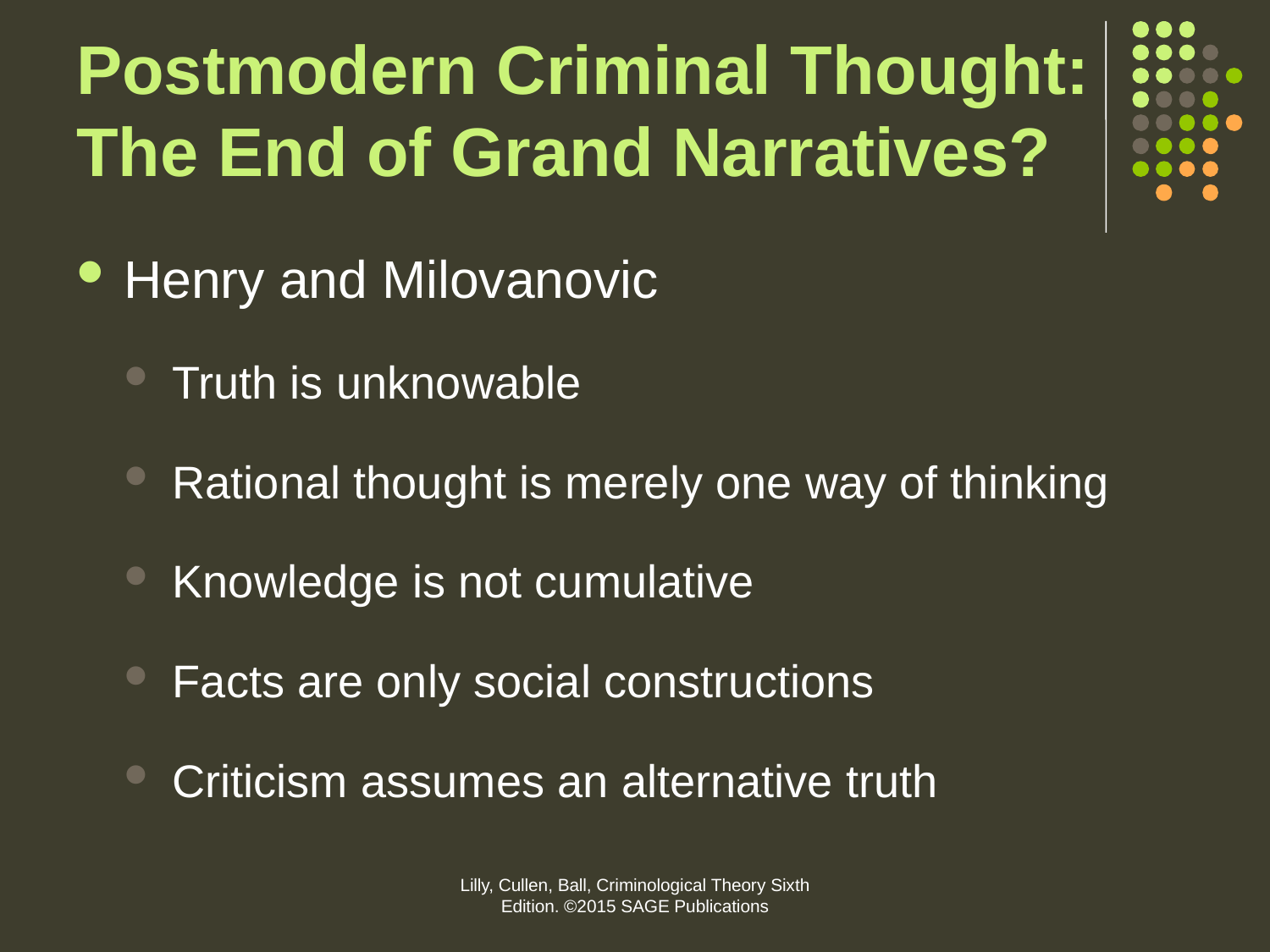

# Postmodern Criminal Thought: The End of Grand Narratives?
Henry and Milovanovic

Truth is unknowable

Rational thought is merely one way of thinking

Knowledge is not cumulative

Facts are only social constructions

Criticism assumes an alternative truth

Lilly, Cullen, Ball, Criminological Theory Sixth Edition. ©2015 SAGE Publications